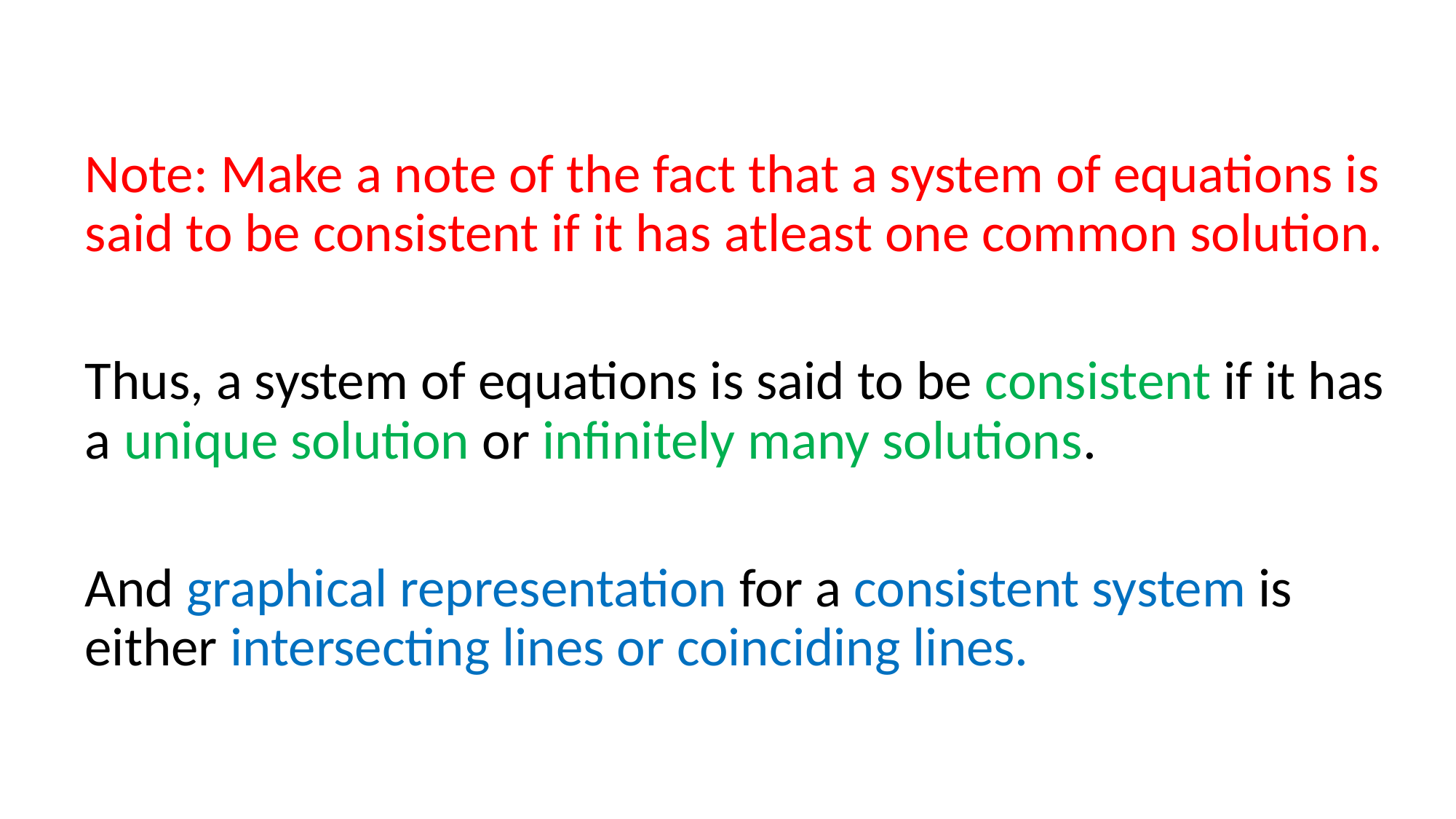

Note: Make a note of the fact that a system of equations is said to be consistent if it has atleast one common solution.

Thus, a system of equations is said to be consistent if it has a unique solution or infinitely many solutions.

And graphical representation for a consistent system is either intersecting lines or coinciding lines.